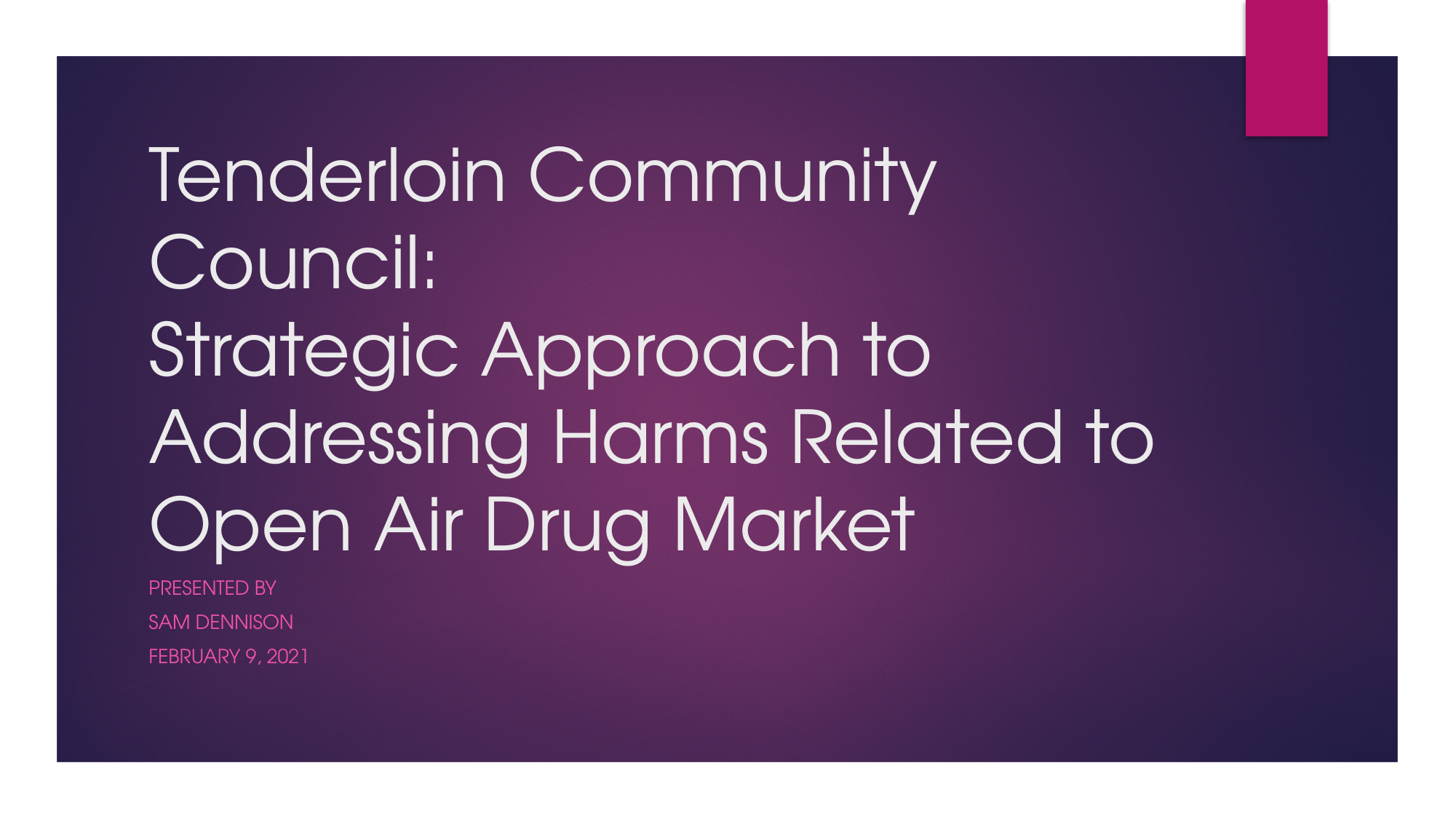

# Tenderloin Community Council: Strategic Approach to Addressing Harms Related to Open Air Drug Market
Presented by
Sam Dennison
February 9, 2021